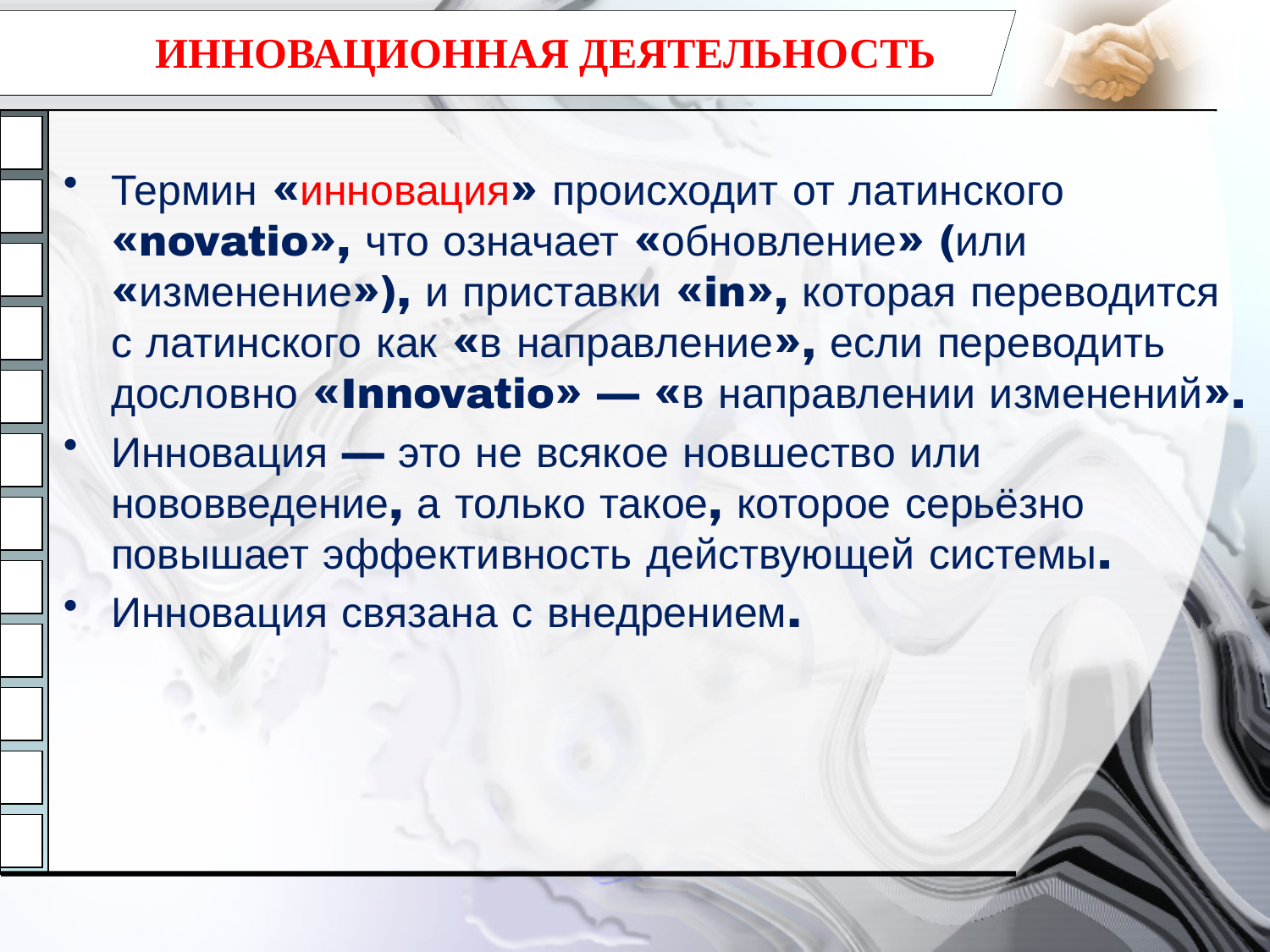

# ИННОВАЦИОННАЯ ДЕЯТЕЛЬНОСТЬ
Термин «инновация» происходит от латинского «novatio», что означает «обновление» (или «изменение»), и приставки «in», которая переводится с латинского как «в направление», если переводить дословно «Innovatio» — «в направлении изменений».
Инновация — это не всякое новшество или нововведение, а только такое, которое серьёзно повышает эффективность действующей системы.
Инновация связана с внедрением.